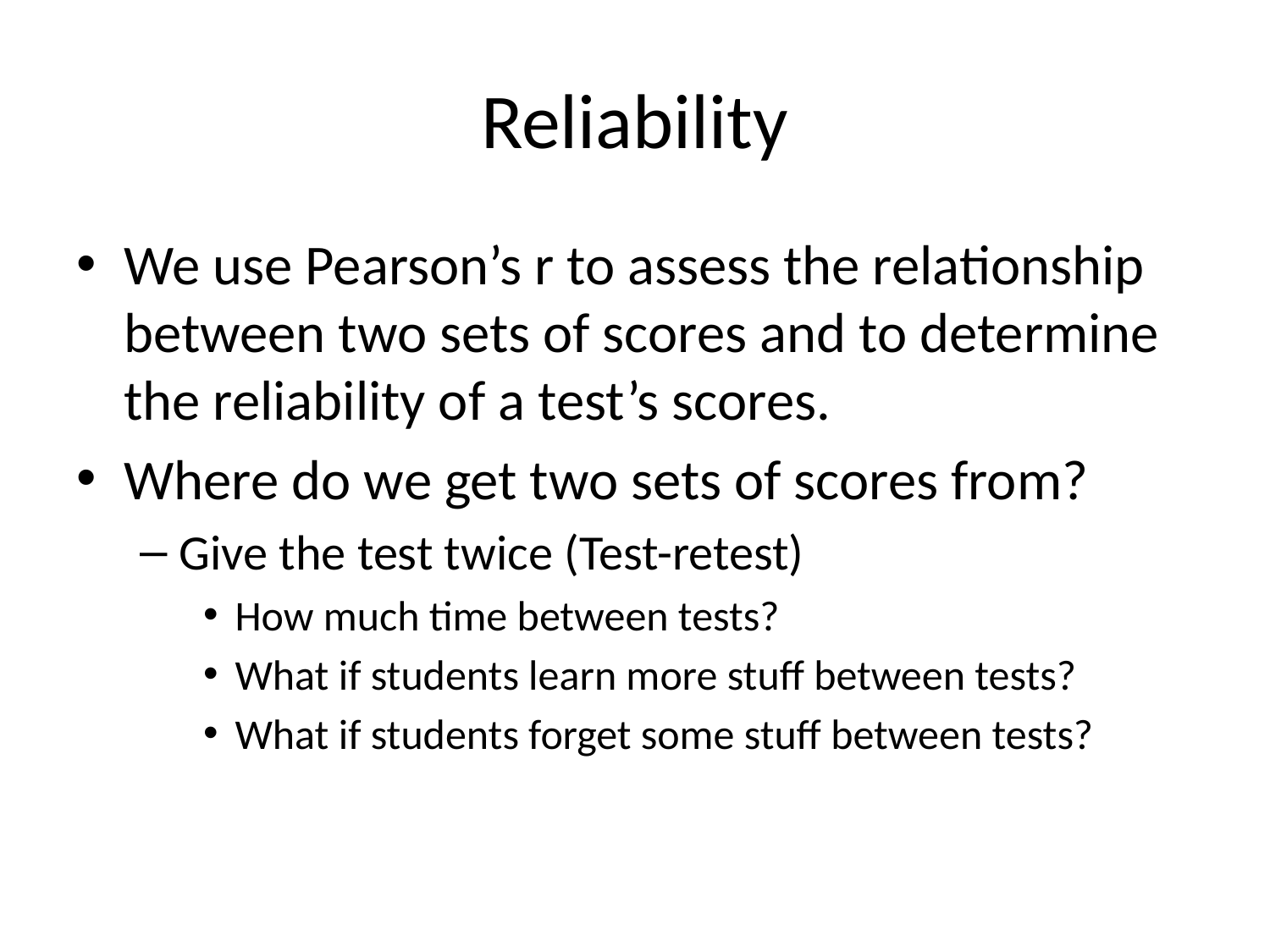

# Reliability
We use Pearson’s r to assess the relationship between two sets of scores and to determine the reliability of a test’s scores.
Where do we get two sets of scores from?
Give the test twice (Test-retest)
How much time between tests?
What if students learn more stuff between tests?
What if students forget some stuff between tests?